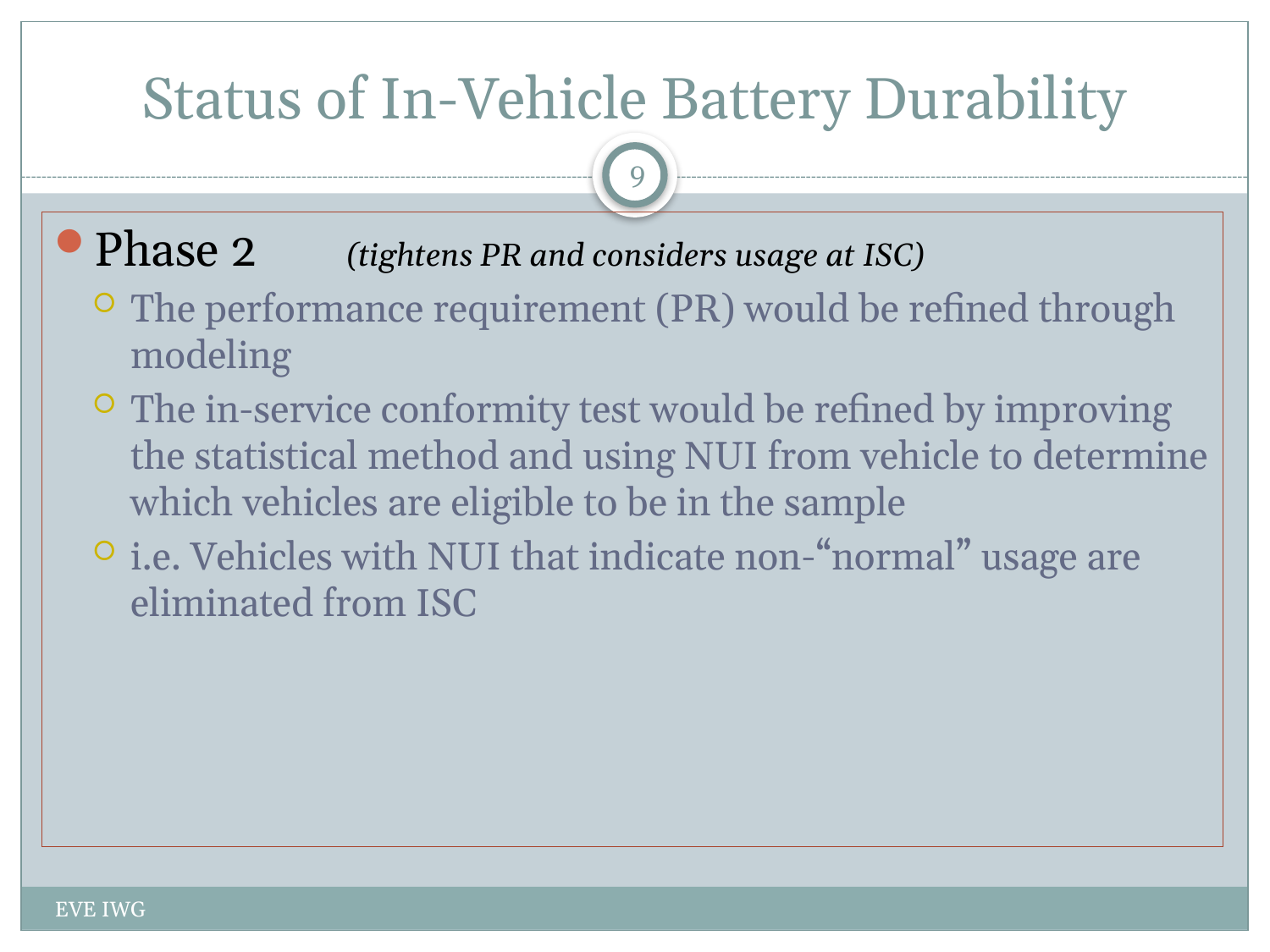

# Status of In-Vehicle Battery Durability
9
Phase 2 	(tightens PR and considers usage at ISC)
The performance requirement (PR) would be refined through modeling
The in-service conformity test would be refined by improving the statistical method and using NUI from vehicle to determine which vehicles are eligible to be in the sample
i.e. Vehicles with NUI that indicate non-“normal” usage are eliminated from ISC

EVE IWG